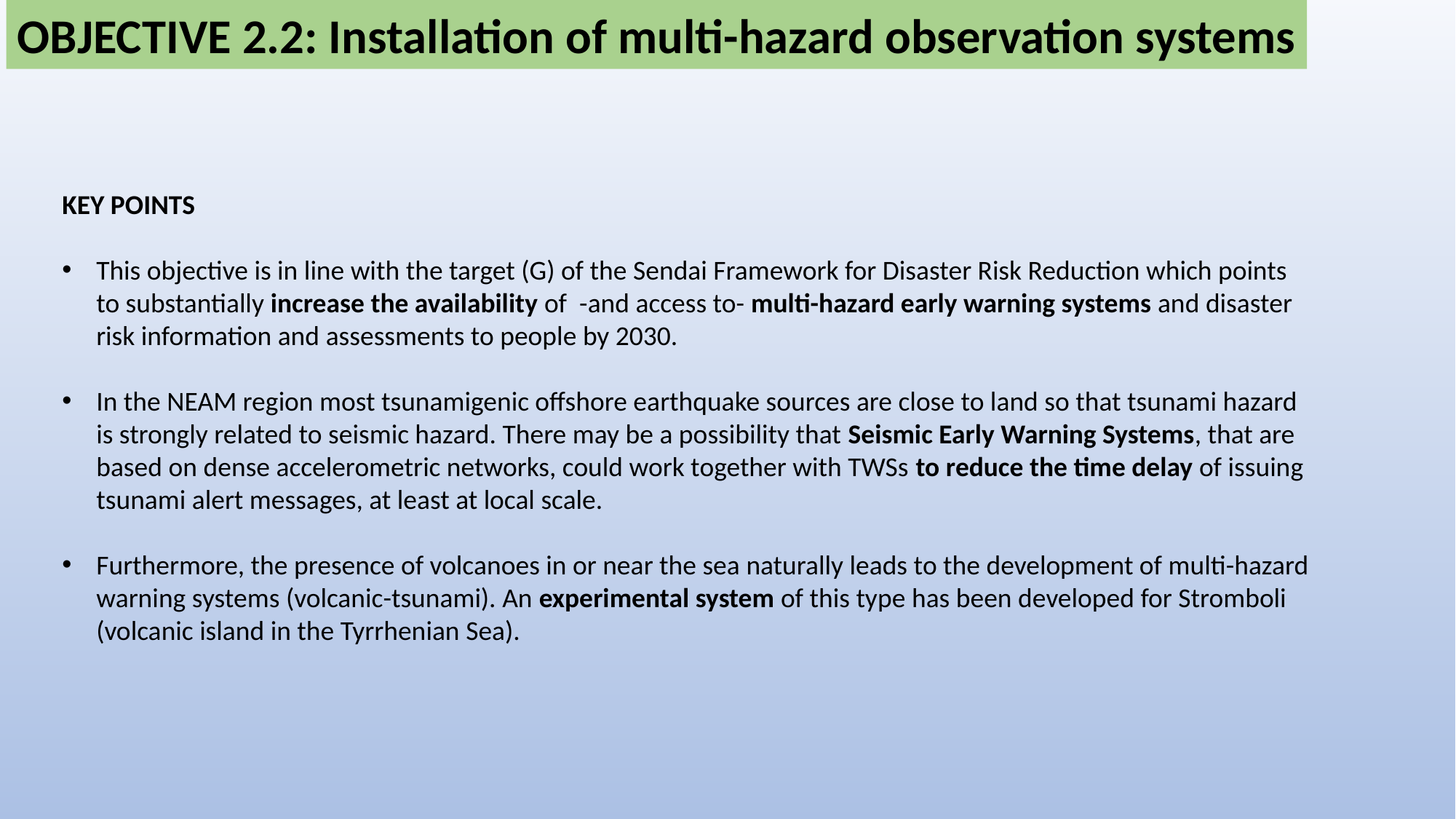

OBJECTIVE 2.2: Installation of multi-hazard observation systems
KEY POINTS

This objective is in line with the target (G) of the Sendai Framework for Disaster Risk Reduction which points to substantially increase the availability of  -and access to- multi-hazard early warning systems and disaster risk information and assessments to people by 2030.

In the NEAM region most tsunamigenic offshore earthquake sources are close to land so that tsunami hazard is strongly related to seismic hazard. There may be a possibility that Seismic Early Warning Systems, that are based on dense accelerometric networks, could work together with TWSs to reduce the time delay of issuing tsunami alert messages, at least at local scale.

Furthermore, the presence of volcanoes in or near the sea naturally leads to the development of multi-hazard warning systems (volcanic-tsunami). An experimental system of this type has been developed for Stromboli (volcanic island in the Tyrrhenian Sea).